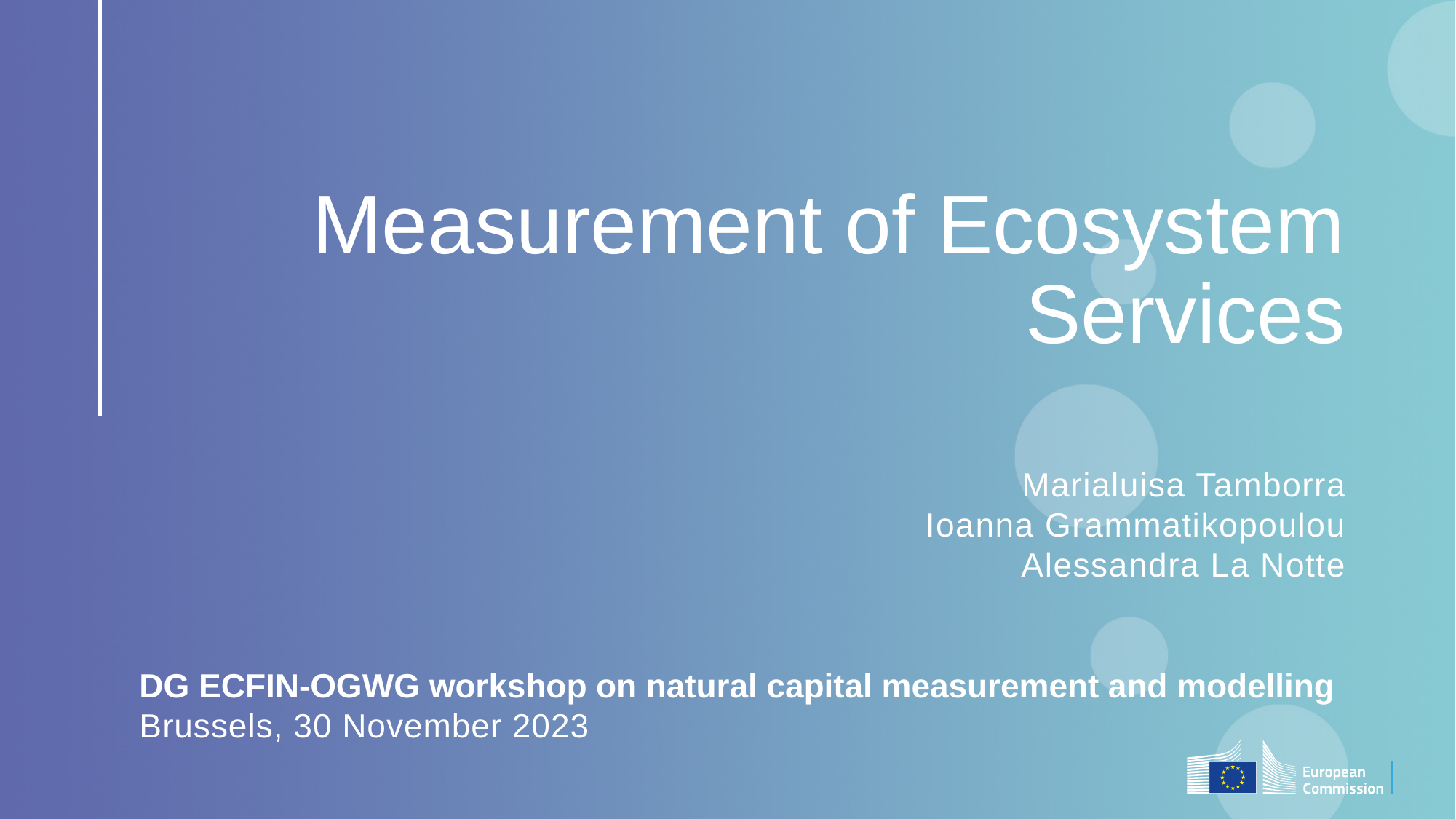

# Measurement of Ecosystem Services
Marialuisa Tamborra
Ioanna Grammatikopoulou
Alessandra La Notte

DG ECFIN-OGWG workshop on natural capital measurement and modelling
Brussels, 30 November 2023